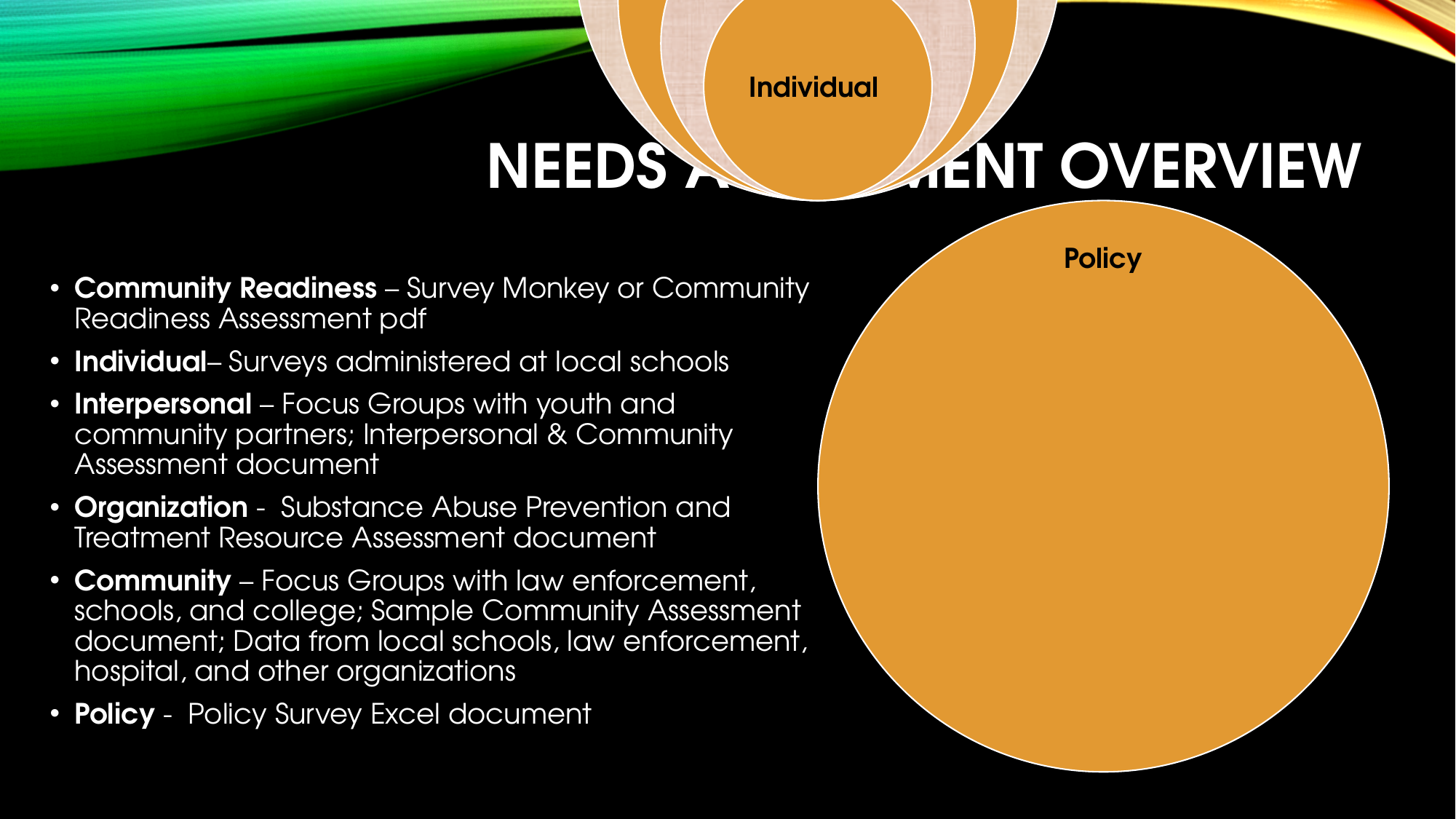

# Needs Assessment Overview
Policy
Community
Organization
Interpersonal
Individual
Community Readiness – Survey Monkey or Community Readiness Assessment pdf
Individual– Surveys administered at local schools
Interpersonal – Focus Groups with youth and community partners; Interpersonal & Community Assessment document
Organization -  Substance Abuse Prevention and Treatment Resource Assessment document
Community – Focus Groups with law enforcement, schools, and college; Sample Community Assessment document; Data from local schools, law enforcement, hospital, and other organizations
Policy -  Policy Survey Excel document